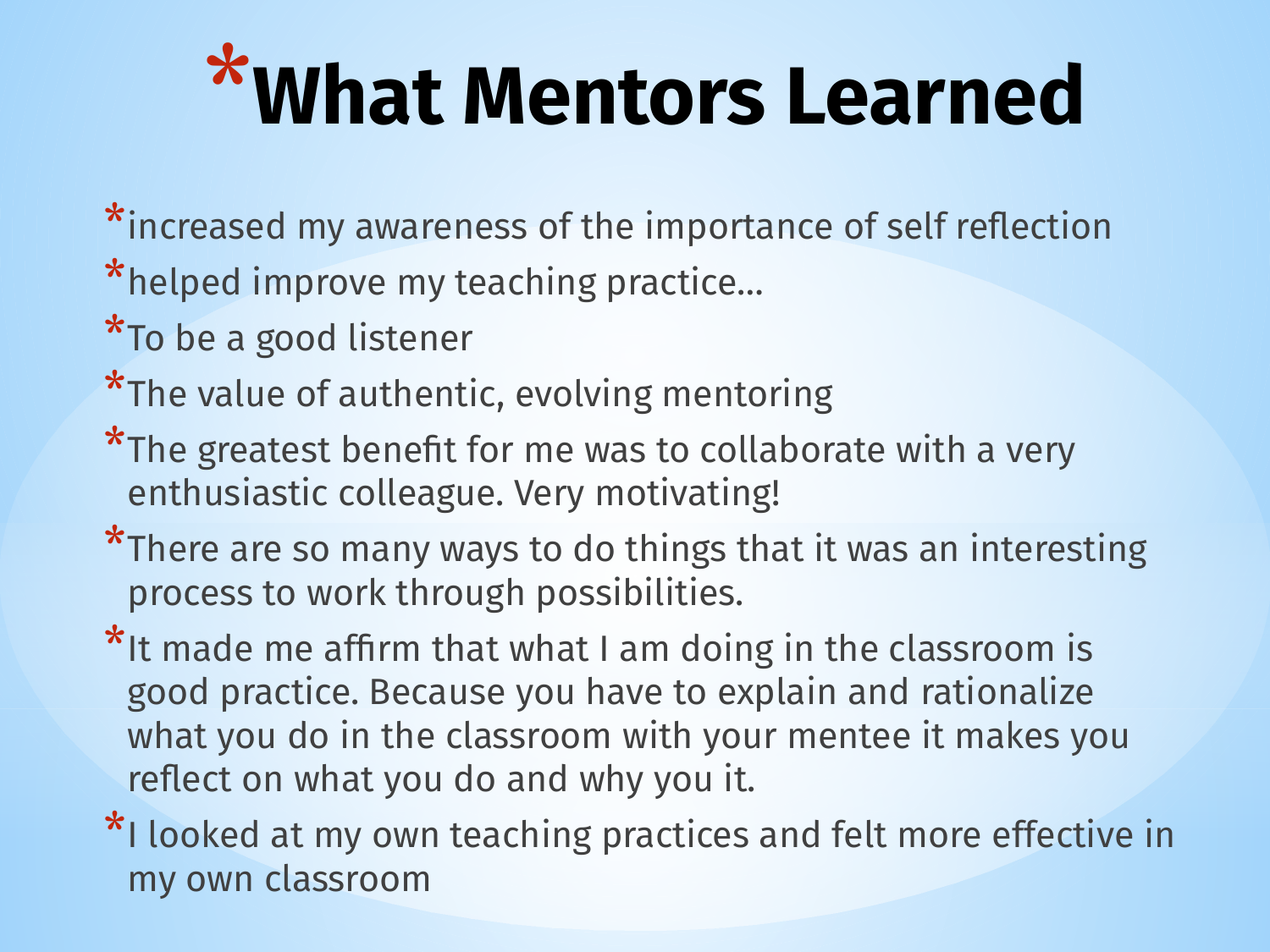

# What Mentors Learned
increased my awareness of the importance of self reflection
helped improve my teaching practice…
To be a good listener
The value of authentic, evolving mentoring
The greatest benefit for me was to collaborate with a very enthusiastic colleague. Very motivating!
There are so many ways to do things that it was an interesting process to work through possibilities.
It made me affirm that what I am doing in the classroom is good practice. Because you have to explain and rationalize what you do in the classroom with your mentee it makes you reflect on what you do and why you it.
I looked at my own teaching practices and felt more effective in my own classroom